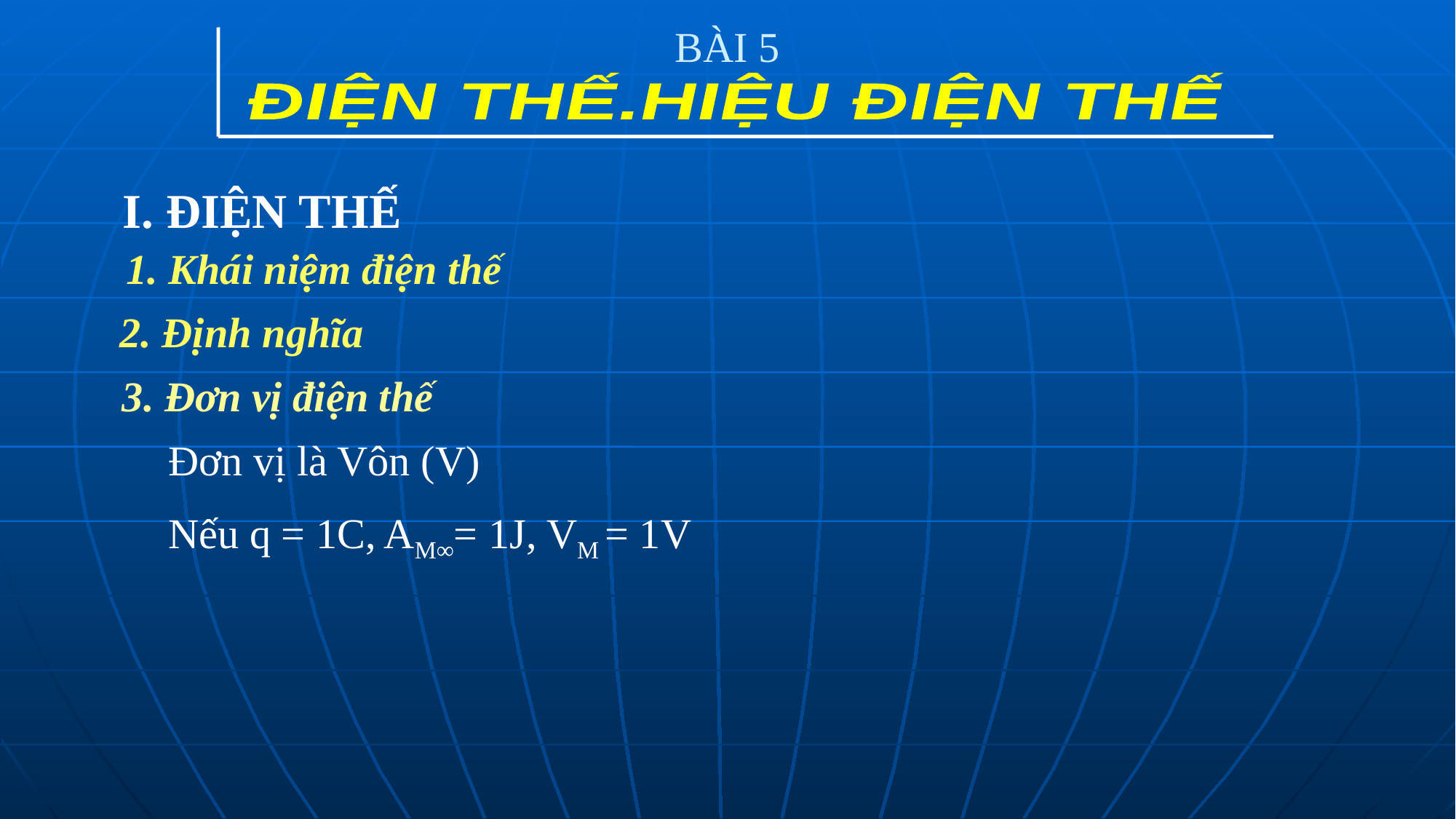

# BÀI 5

ĐIỆN THẾ.HIỆU ĐIỆN THẾ

 I. ĐIỆN THẾ
1. Khái niệm điện thế
2. Định nghĩa
3. Đơn vị điện thế
Đơn vị là Vôn (V)
Nếu q = 1C, AM∞= 1J, VM = 1V